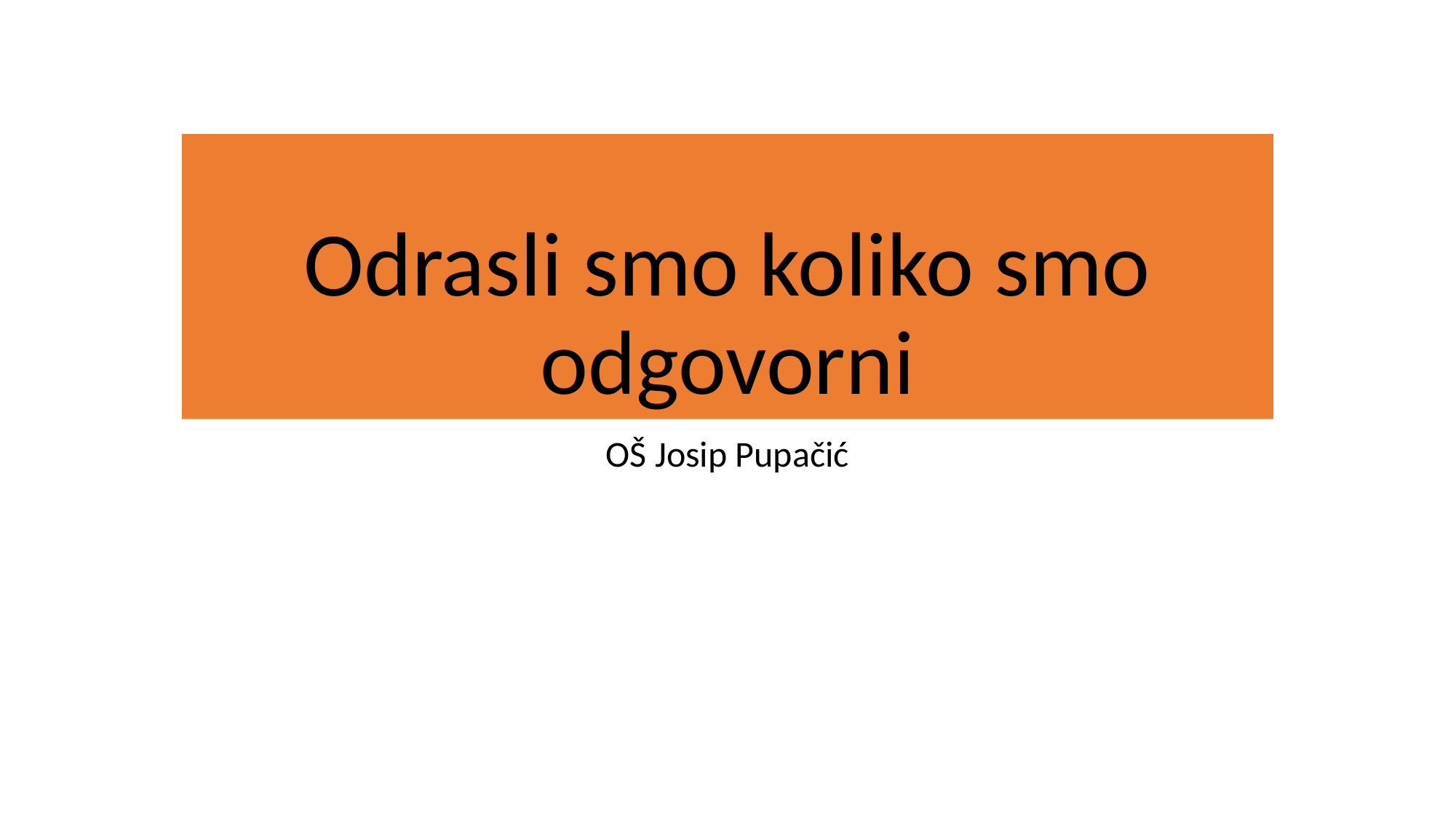

# Odrasli smo koliko smo odgovorni
OŠ Josip Pupačić